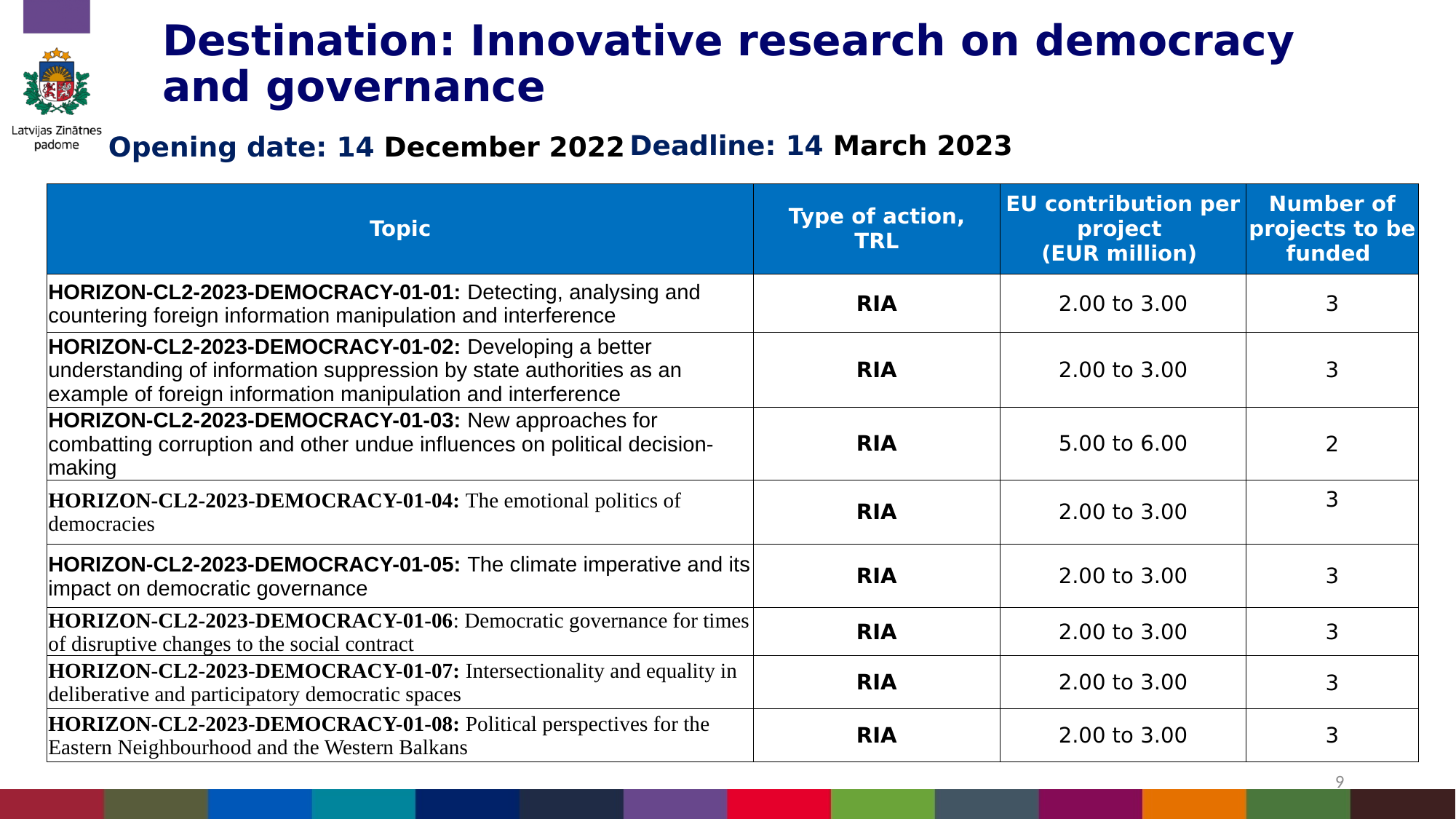

Destination: Innovative research on democracy and governance
Deadline: 14 March 2023
Opening date: 14 December 2022
| Topic | Type of action, TRL | EU contribution per project (EUR million) | Number of projects to be funded |
| --- | --- | --- | --- |
| HORIZON-CL2-2023-DEMOCRACY-01-01: Detecting, analysing and countering foreign information manipulation and interference | RIA | 2.00 to 3.00 | 3 |
| HORIZON-CL2-2023-DEMOCRACY-01-02: Developing a better understanding of information suppression by state authorities as an example of foreign information manipulation and interference | RIA | 2.00 to 3.00 | 3 |
| HORIZON-CL2-2023-DEMOCRACY-01-03: New approaches for combatting corruption and other undue influences on political decision-making | RIA | 5.00 to 6.00 | 2 |
| HORIZON-CL2-2023-DEMOCRACY-01-04: The emotional politics of democracies | RIA | 2.00 to 3.00 | 3 |
| HORIZON-CL2-2023-DEMOCRACY-01-05: The climate imperative and its impact on democratic governance | RIA | 2.00 to 3.00 | 3 |
| HORIZON-CL2-2023-DEMOCRACY-01-06: Democratic governance for times of disruptive changes to the social contract | RIA | 2.00 to 3.00 | 3 |
| HORIZON-CL2-2023-DEMOCRACY-01-07: Intersectionality and equality in deliberative and participatory democratic spaces | RIA | 2.00 to 3.00 | 3 |
| HORIZON-CL2-2023-DEMOCRACY-01-08: Political perspectives for the Eastern Neighbourhood and the Western Balkans | RIA | 2.00 to 3.00 | 3 |
9